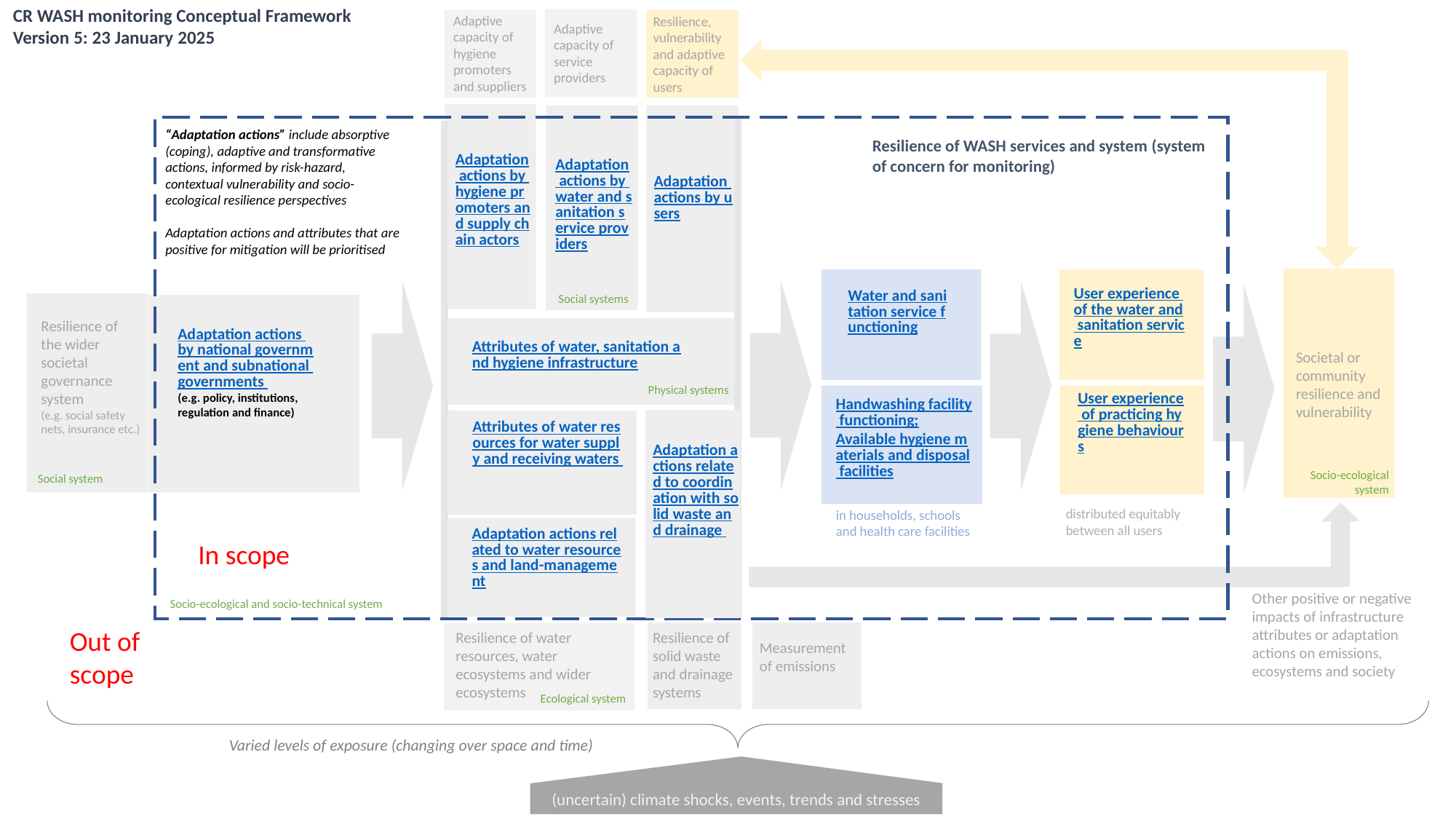

CR WASH monitoring Conceptual Framework
Version 5: 23 January 2025
Adaptive capacity of hygiene promoters and suppliers
Resilience, vulnerability and adaptive capacity of users

Adaptive capacity of service providers

Adaptation actions by water and sanitation service providers

Adaptation actions by users

“Adaptation actions” include absorptive (coping), adaptive and transformative actions, informed by risk-hazard, contextual vulnerability and socio-ecological resilience perspectives

Adaptation actions and attributes that are positive for mitigation will be prioritised

Resilience of WASH services and system (system of concern for monitoring)

Adaptation actions by hygiene promoters and supply chain actors

User experience of the water and sanitation service
Water and sanitation service functioning

Social systems

Resilience of the wider societal governance system
(e.g. social safety nets, insurance etc.)
Adaptation actions by national government and subnational governments
(e.g. policy, institutions, regulation and finance)

Attributes of water, sanitation and hygiene infrastructure
Societal or community resilience and vulnerability
Physical systems
User experience of practicing hygiene behaviours

Handwashing facility functioning;
Available hygiene materials and disposal facilities

Adaptation actions related to coordination with solid waste and drainage

Attributes of water resources for water supply and receiving waters
Socio-ecological system
Social system
distributed equitably between all users
in households, schools and health care facilities
Adaptation actions related to water resources and land-management

In scope

Other positive or negative impacts of infrastructure attributes or adaptation actions on emissions, ecosystems and society
Socio-ecological and socio-technical system
Out of  scope

Measurement of emissions
Resilience of solid waste and drainage systems
Resilience of water resources, water ecosystems and wider ecosystems

Ecological system
Varied levels of exposure (changing over space and time)

(uncertain) climate shocks, events, trends and stresses